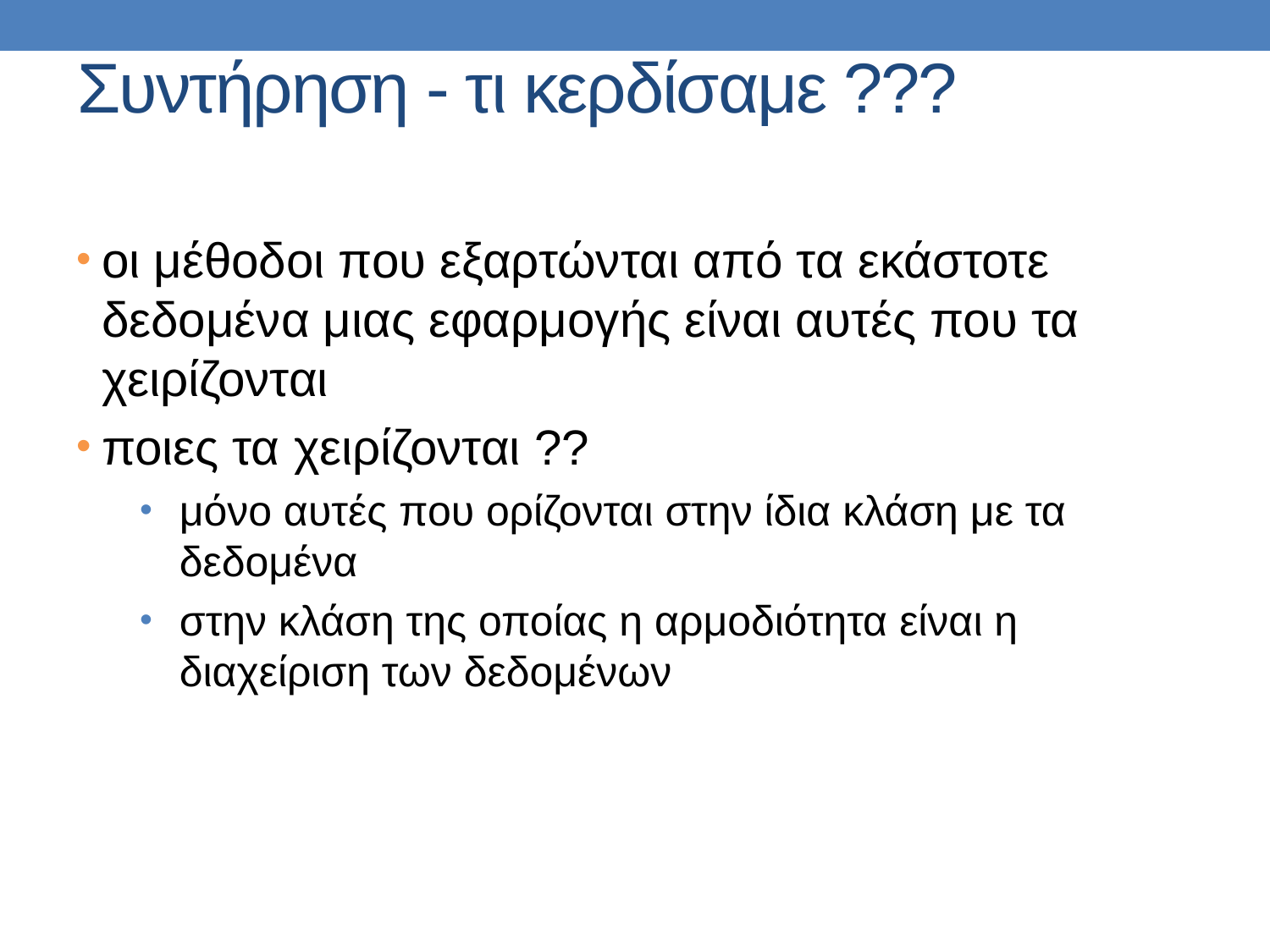

Συντήρηση - τι κερδίσαμε ???
οι μέθοδοι που εξαρτώνται από τα εκάστοτε δεδομένα μιας εφαρμογής είναι αυτές που τα χειρίζονται
ποιες τα χειρίζονται ??
μόνο αυτές που ορίζονται στην ίδια κλάση με τα δεδομένα
στην κλάση της οποίας η αρμοδιότητα είναι η διαχείριση των δεδομένων